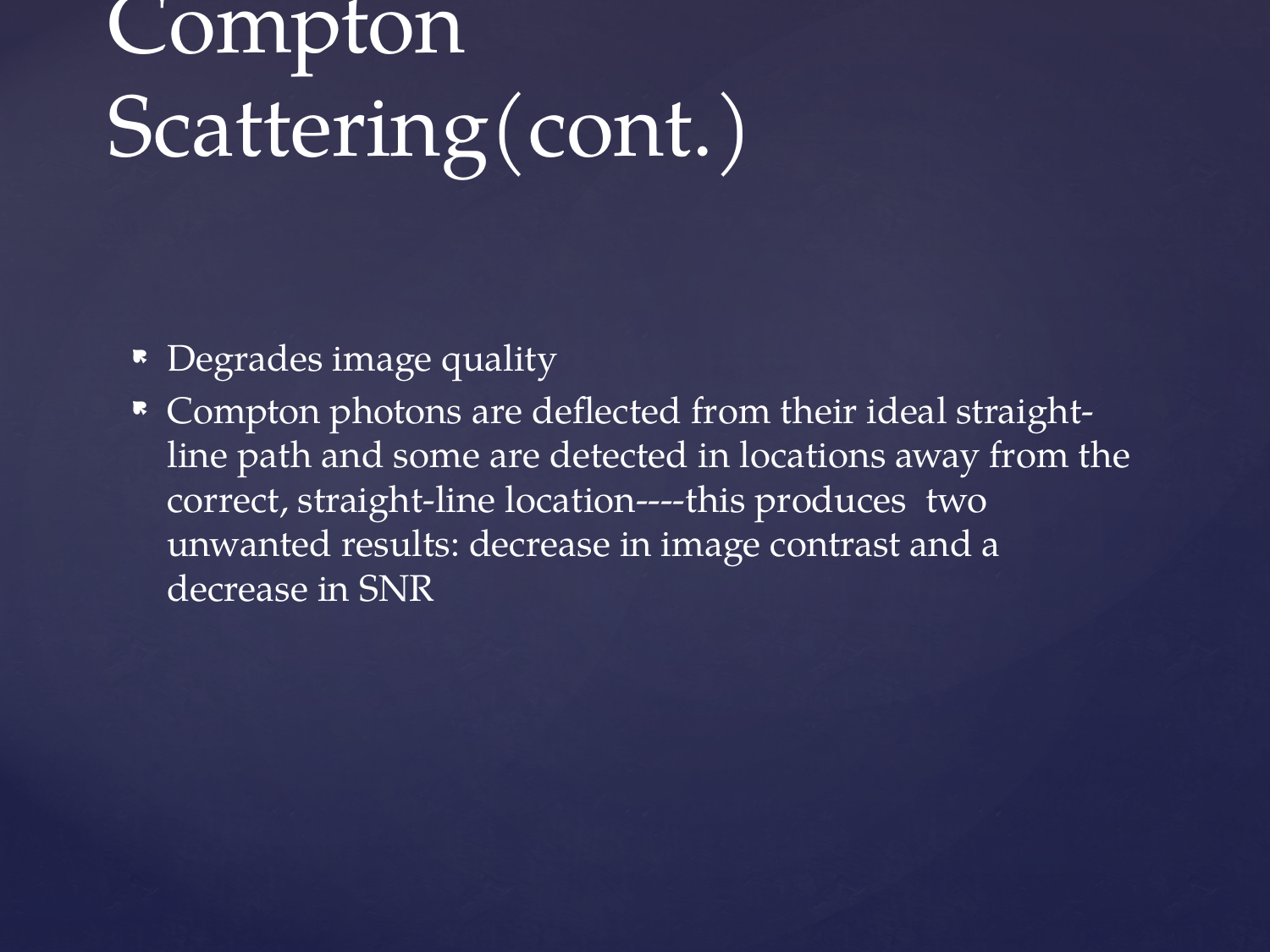

# Compton Scattering(cont.)
Degrades image quality
Compton photons are deflected from their ideal straight-line path and some are detected in locations away from the correct, straight-line location----this produces  two unwanted results: decrease in image contrast and a decrease in SNR